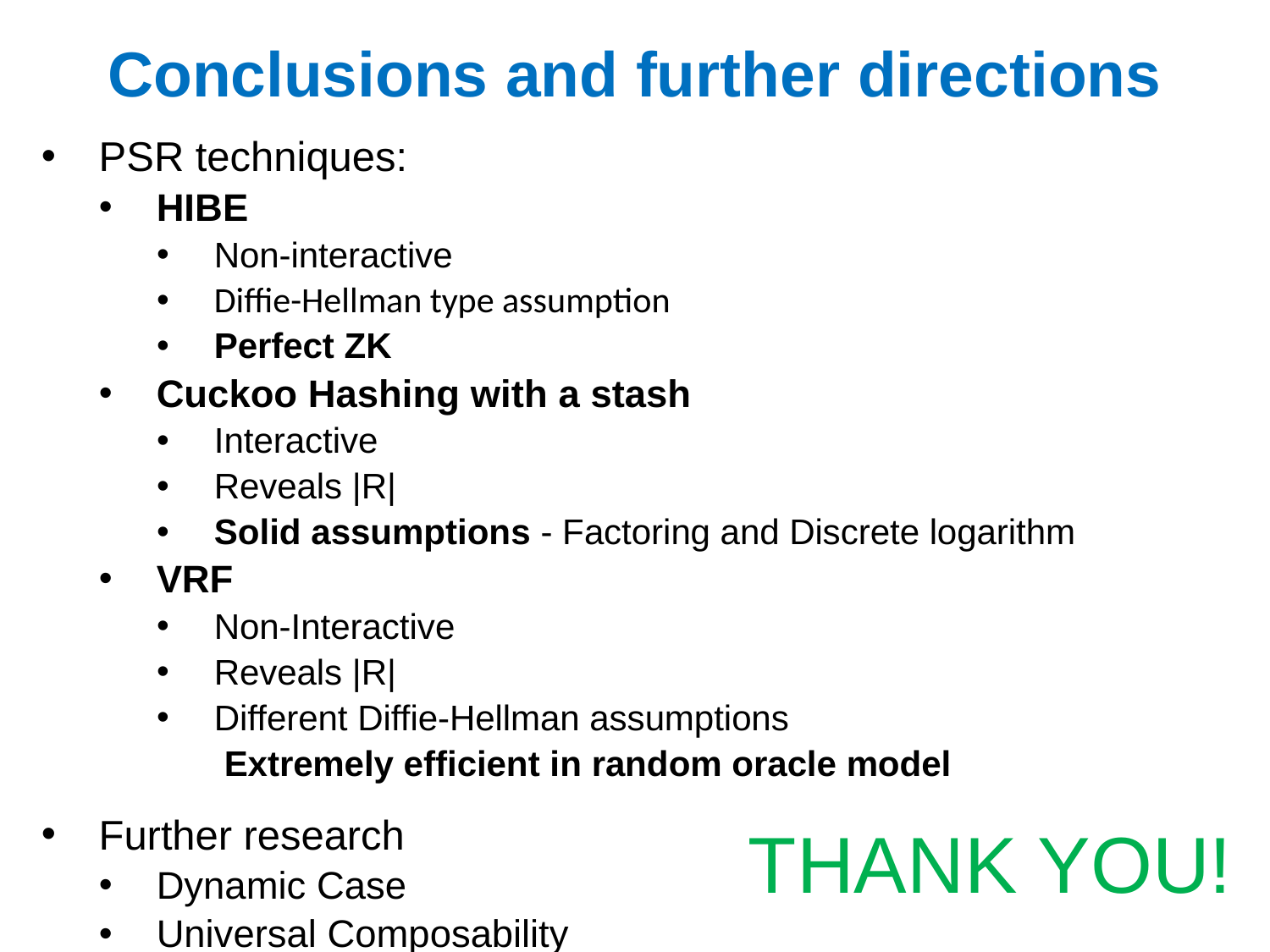

Conclusions and further directions
PSR techniques:
HIBE
Non-interactive
Diffie-Hellman type assumption
Perfect ZK
Cuckoo Hashing with a stash
Interactive
Reveals |R|
Solid assumptions - Factoring and Discrete logarithm
VRF
Non-Interactive
Reveals |R|
Different Diffie-Hellman assumptions
 Extremely efficient in random oracle model
Further research
Dynamic Case
Universal Composability
THANK YOU!